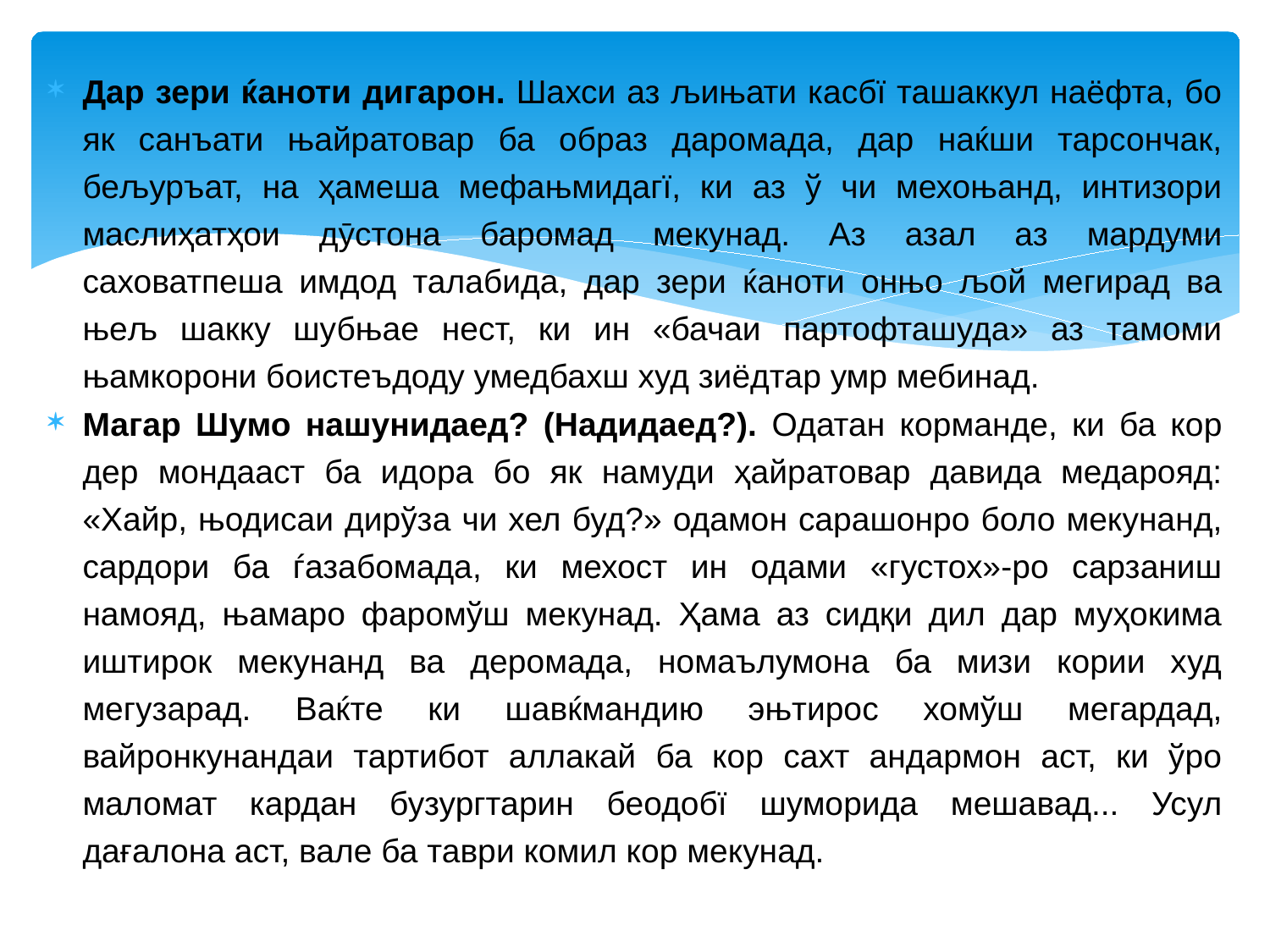

Дар зери ќаноти дигарон. Шахси аз љињати касбї ташаккул наёфта, бо як санъати њайратовар ба образ даромада, дар наќши тарсончак, бељуръат, на ҳамеша мефањмидагї, ки аз ў чи мехоњанд, интизори маслиҳатҳои дӯстона баромад мекунад. Аз азал аз мардуми саховатпеша имдод талабида, дар зери ќаноти онњо љой мегирад ва њељ шакку шубњае нест, ки ин «бачаи партофташуда» аз тамоми њамкорони боистеъдоду умедбахш худ зиёдтар умр мебинад.
Магар Шумо нашунидаед? (Надидаед?). Одатан корманде, ки ба кор дер мондааст ба идора бо як намуди ҳайратовар давида медарояд: «Хайр, њодисаи дирўза чи хел буд?» одамон сарашонро боло мекунанд, сардори ба ѓазабомада, ки мехост ин одами «густох»-ро сарзаниш намояд, њамаро фаромўш мекунад. Ҳама аз сидқи дил дар муҳокима иштирок мекунанд ва деромада, номаълумона ба мизи кории худ мегузарад. Ваќте ки шавќмандию эњтирос хомўш мегардад, вайронкунандаи тартибот аллакай ба кор сахт андармон аст, ки ўро маломат кардан бузургтарин беодобї шуморида мешавад... Усул дағалона аст, вале ба таври комил кор мекунад.